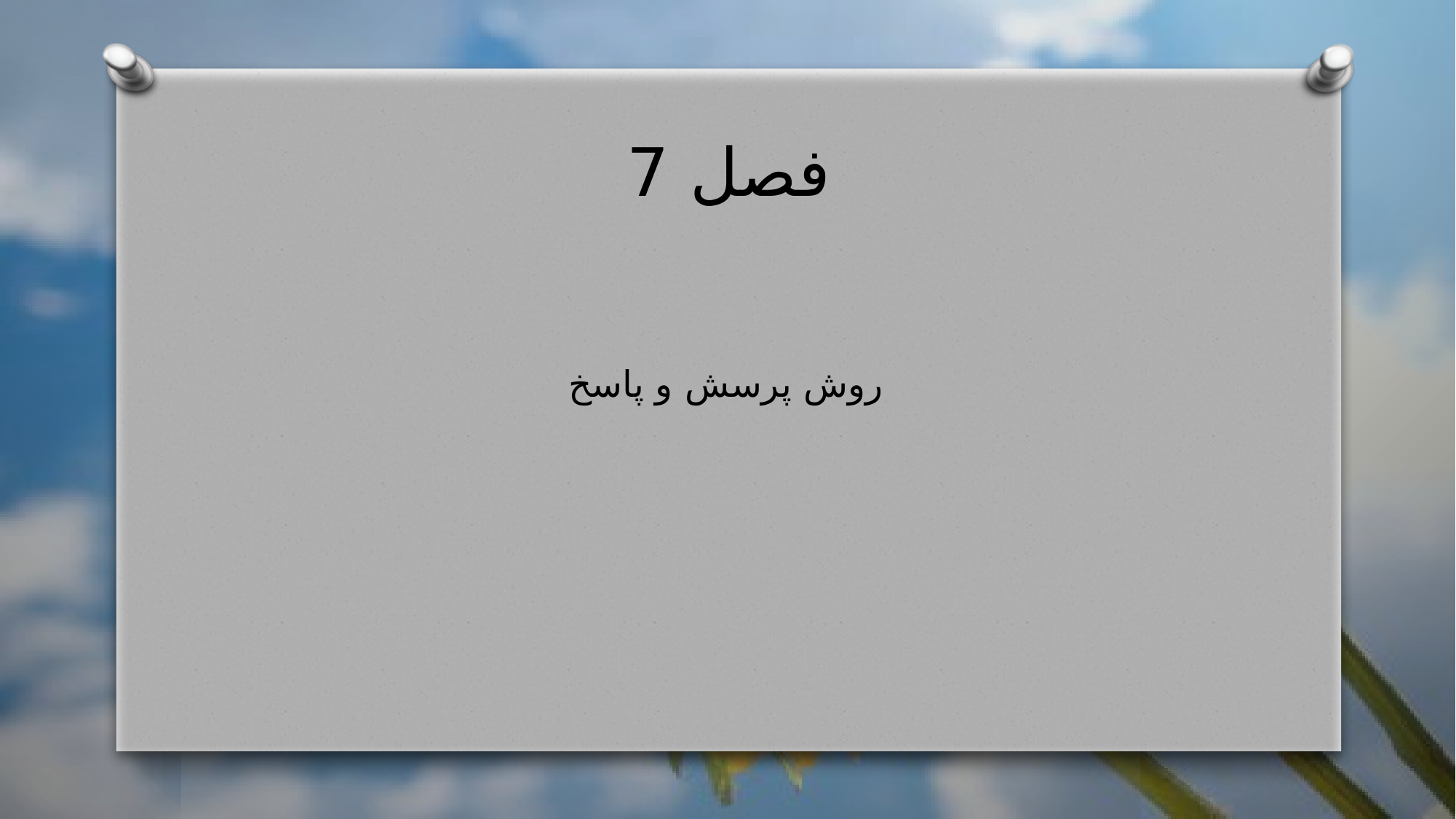

# فصل 7

روش پرسش و پاسخ